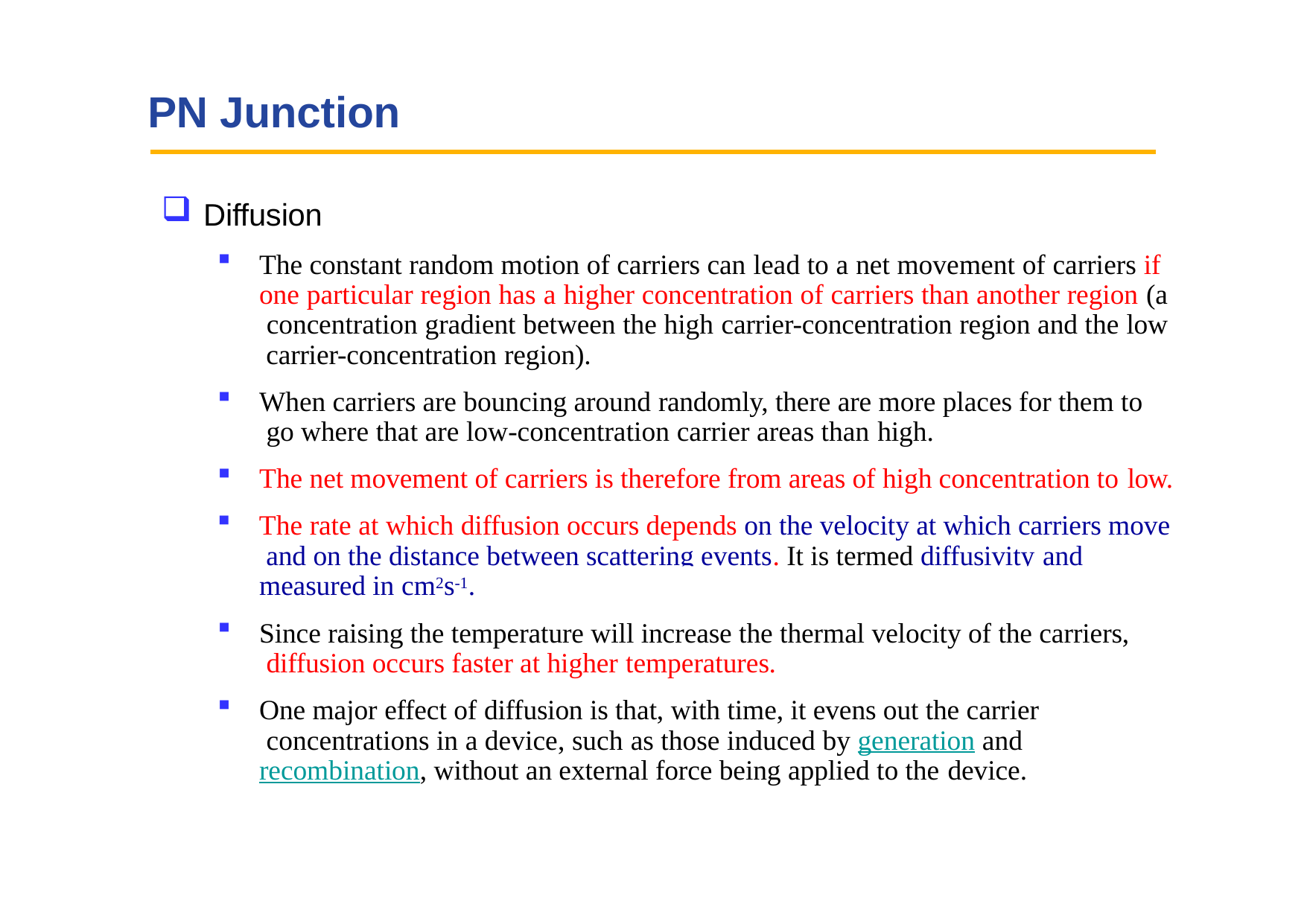

# PN Junction

Diffusion
The constant random motion of carriers can lead to a net movement of carriers if  one particular region has a higher concentration of carriers than another region (a  concentration gradient between the high carrier-concentration region and the low  carrier-concentration region).
When carriers are bouncing around randomly, there are more places for them to  go where that are low-concentration carrier areas than high.

The net movement of carriers is therefore from areas of high concentration to low.
The rate at which diffusion occurs depends on the velocity at which carriers move  and on the distance between scattering events. It is termed diffusivity and
measured in cm2s-1.
Since raising the temperature will increase the thermal velocity of the carriers,  diffusion occurs faster at higher temperatures.
One major effect of diffusion is that, with time, it evens out the carrier  concentrations in a device, such as those induced by generation and  recombination, without an external force being applied to the device.